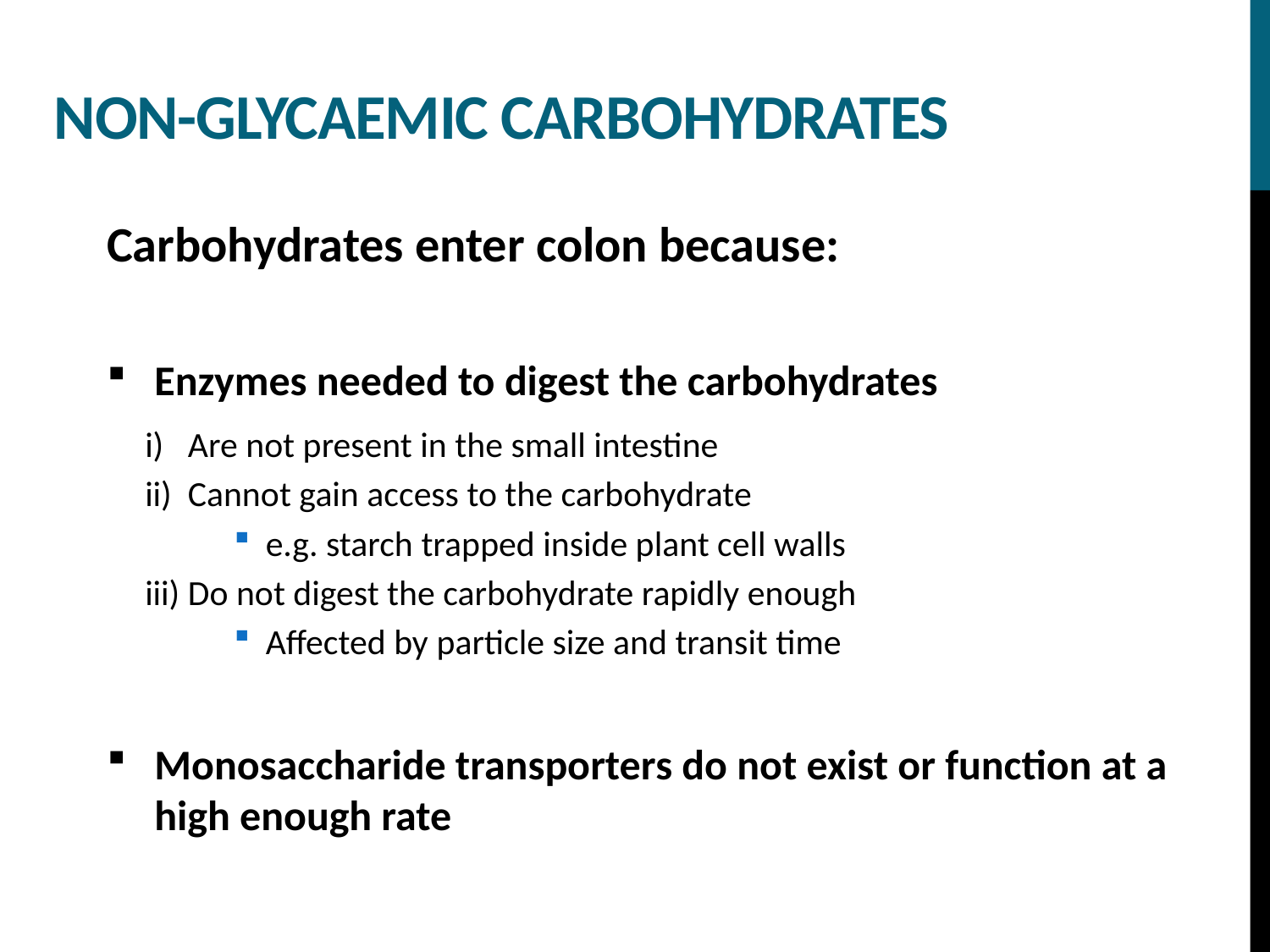

Non-glycaemic carbohydrates
Carbohydrates enter colon because:

Enzymes needed to digest the carbohydrates
i)   Are not present in the small intestine
ii)  Cannot gain access to the carbohydrate
e.g. starch trapped inside plant cell walls
iii) Do not digest the carbohydrate rapidly enough
Affected by particle size and transit time

Monosaccharide transporters do not exist or function at a high enough rate